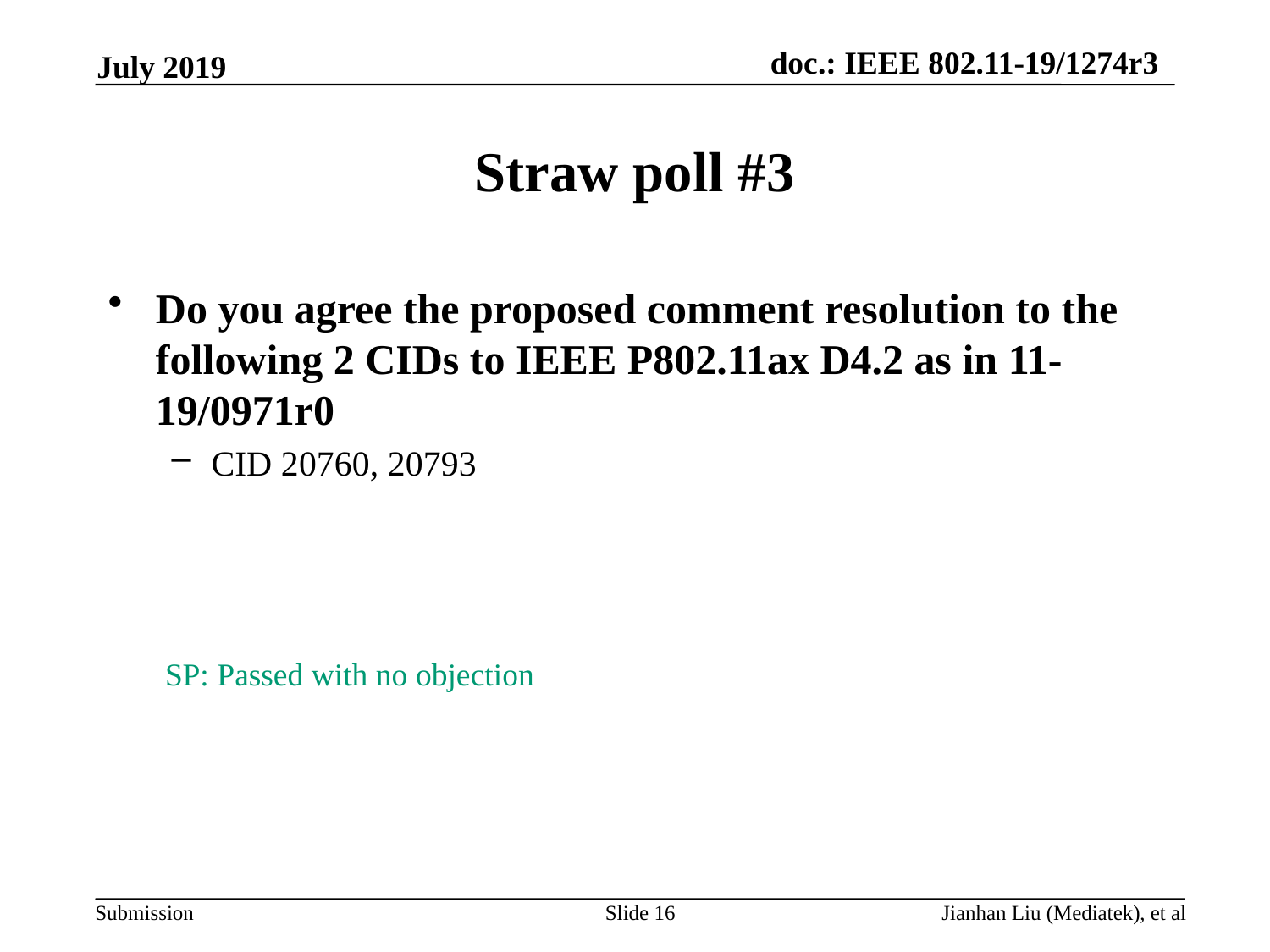

July 2019
# Straw poll #3
Do you agree the proposed comment resolution to the following 2 CIDs to IEEE P802.11ax D4.2 as in 11-19/0971r0
CID 20760, 20793
SP: Passed with no objection
Slide 16
Jianhan Liu (Mediatek), et al